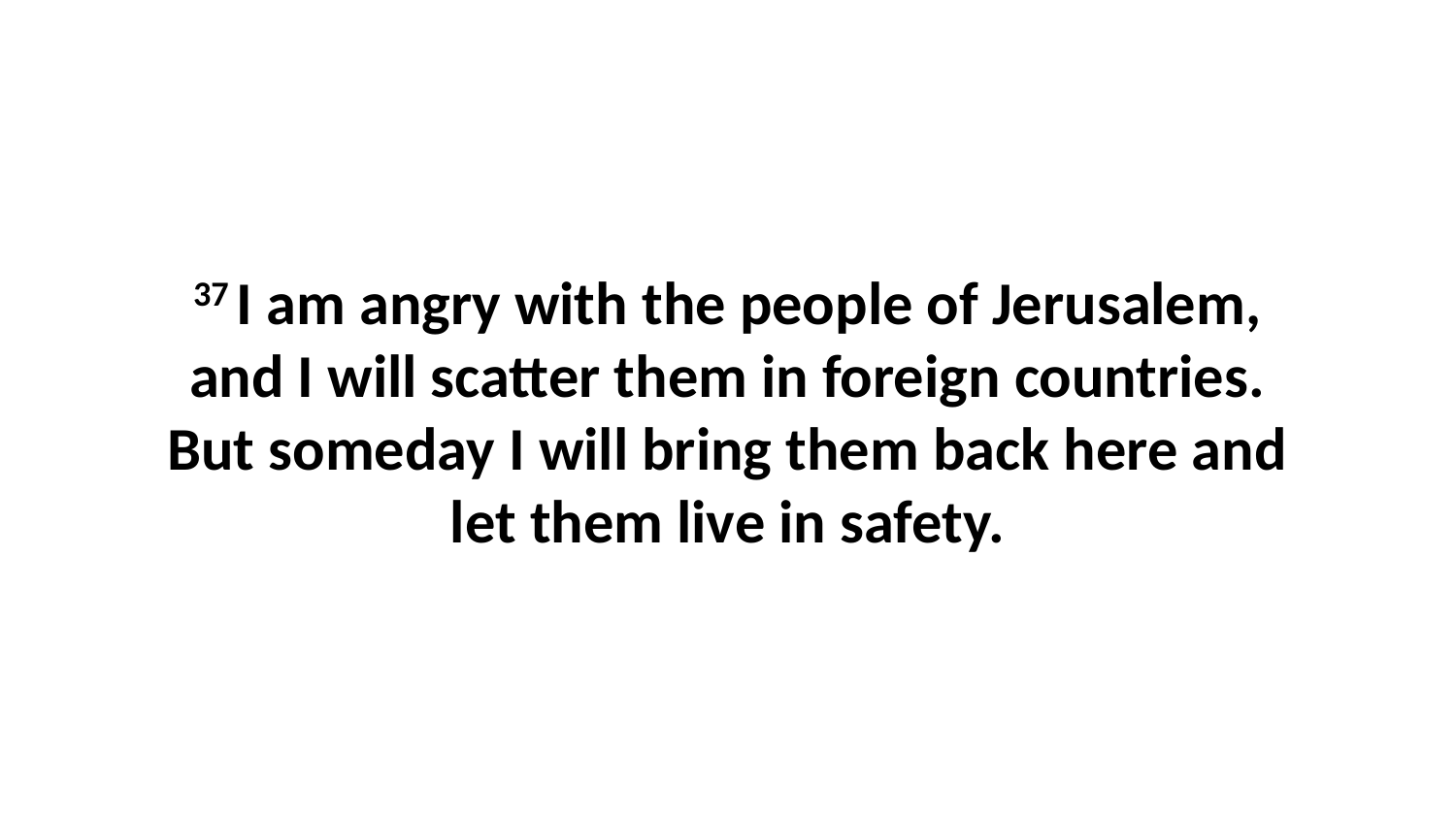

37 I am angry with the people of Jerusalem, and I will scatter them in foreign countries. But someday I will bring them back here and let them live in safety.